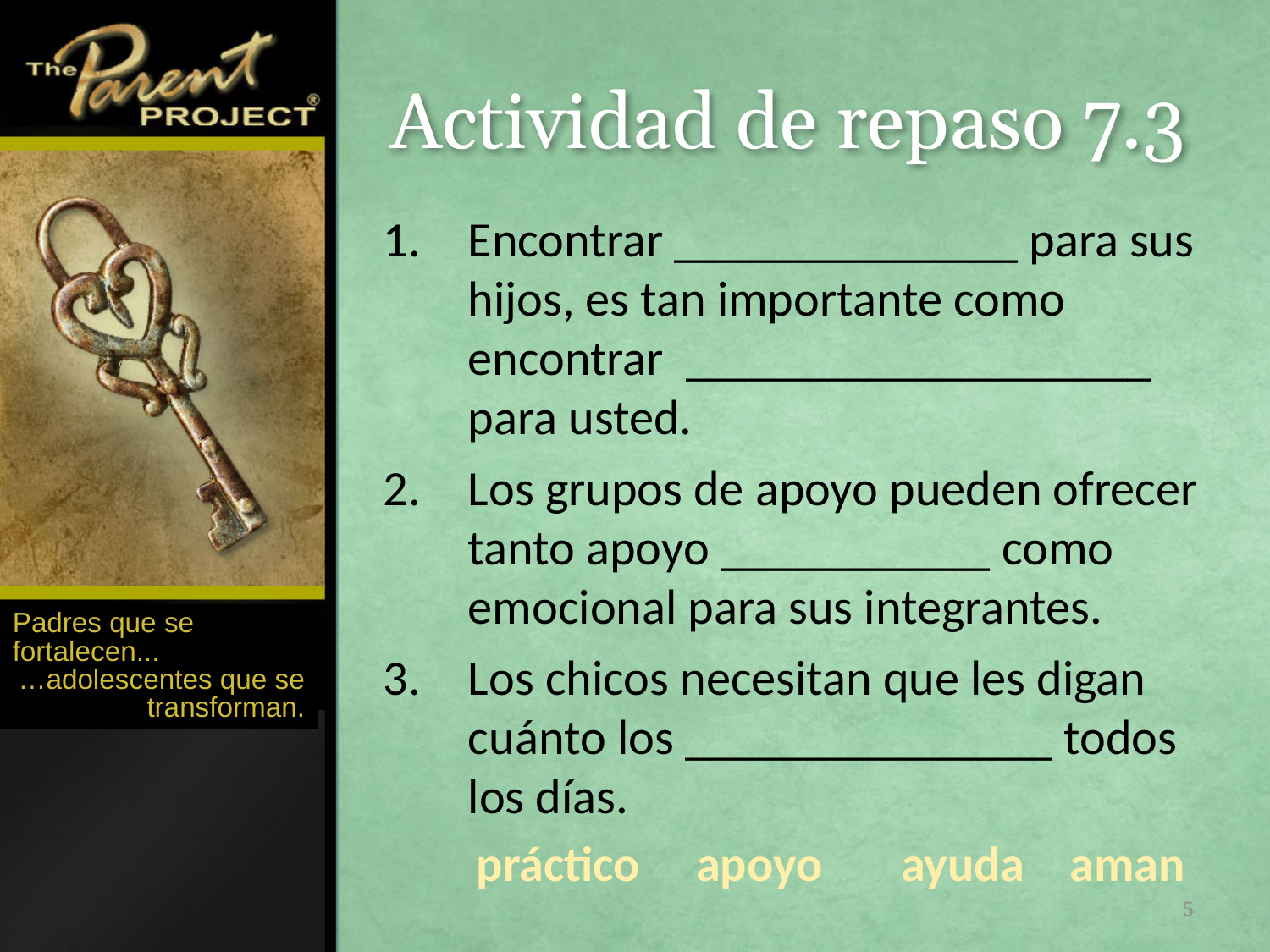

# Actividad de repaso 7.3
Encontrar ______________ para sus hijos, es tan importante como encontrar  ___________________ para usted.
Los grupos de apoyo pueden ofrecer tanto apoyo ___________ como emocional para sus integrantes.
Los chicos necesitan que les digan cuánto los _______________ todos los días.

Padres que se fortalecen...
…adolescentes que se transforman.
práctico     apoyo       ayuda    aman

5